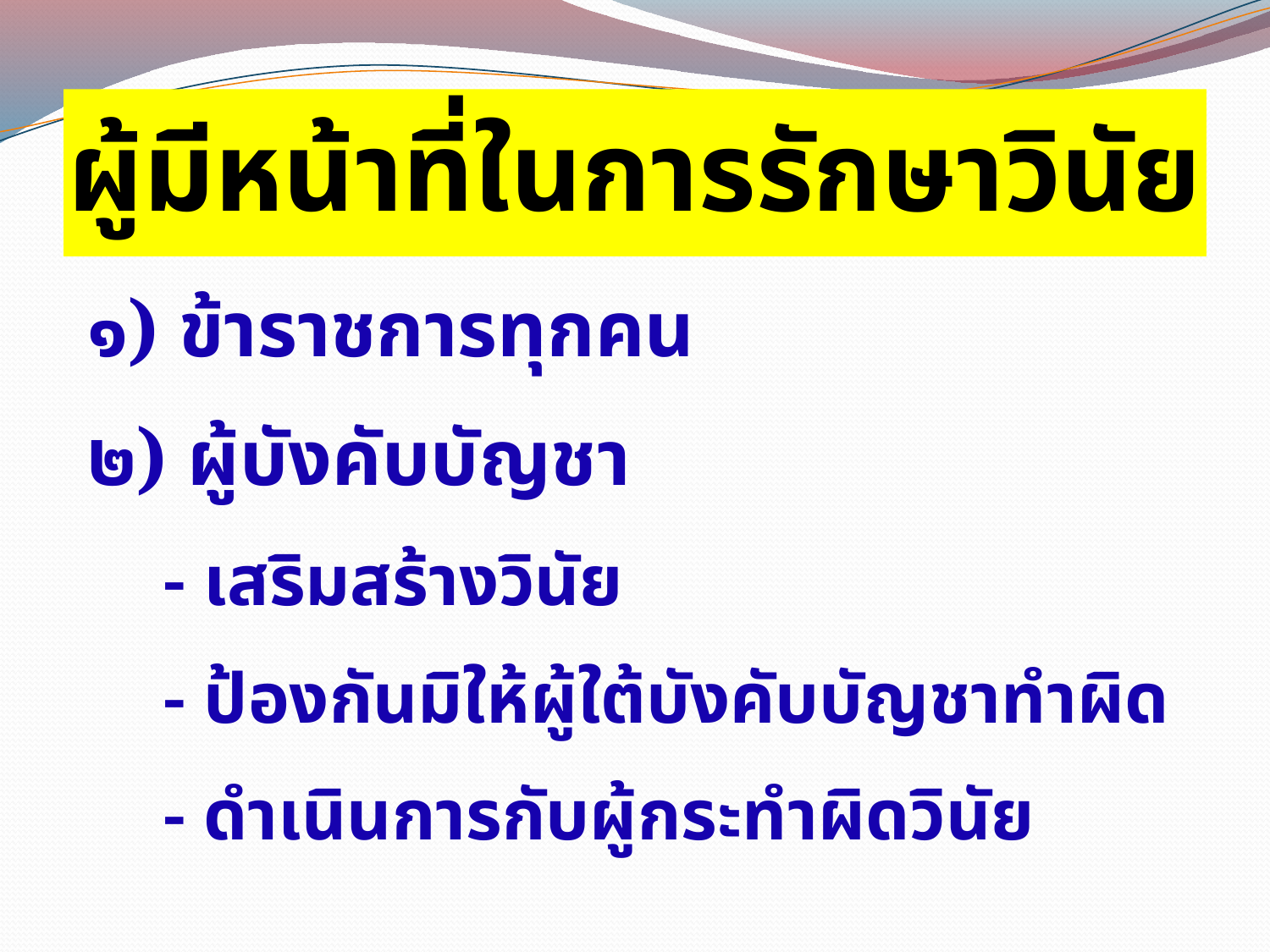

# ผู้มีหน้าที่ในการรักษาวินัย
๑) ข้าราชการทุกคน
๒) ผู้บังคับบัญชา
	- เสริมสร้างวินัย
	- ป้องกันมิให้ผู้ใต้บังคับบัญชาทำผิด
	- ดำเนินการกับผู้กระทำผิดวินัย